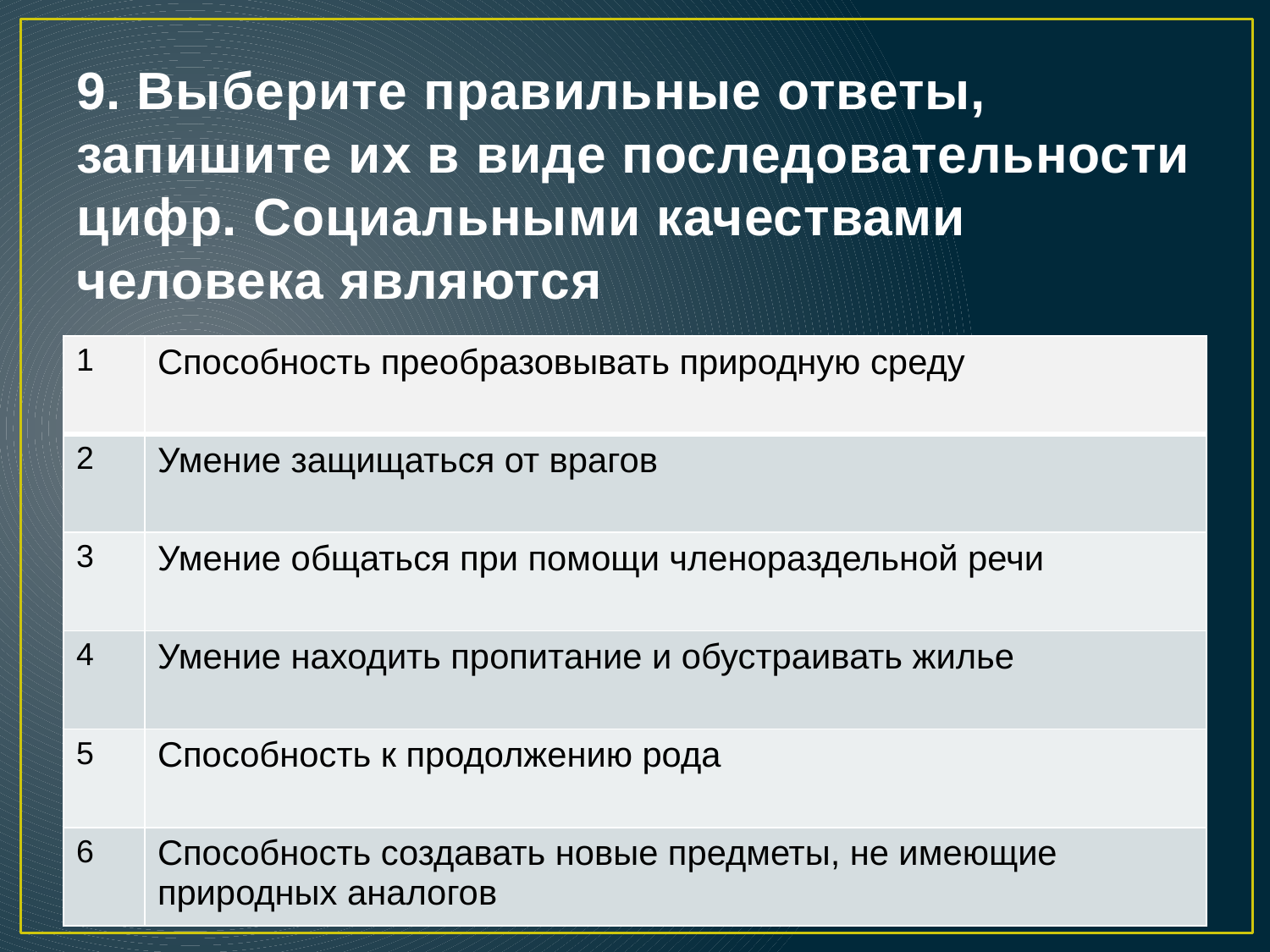

# 9. Выберите правильные ответы, запишите их в виде последовательности цифр. Социальными качествами человека являются
| 1 | Способность преобразовывать природную среду |
| --- | --- |
| 2 | Умение защищаться от врагов |
| 3 | Умение общаться при помощи членораздельной речи |
| 4 | Умение находить пропитание и обустраивать жилье |
| 5 | Способность к продолжению рода |
| 6 | Способность создавать новые предметы, не имеющие природных аналогов |